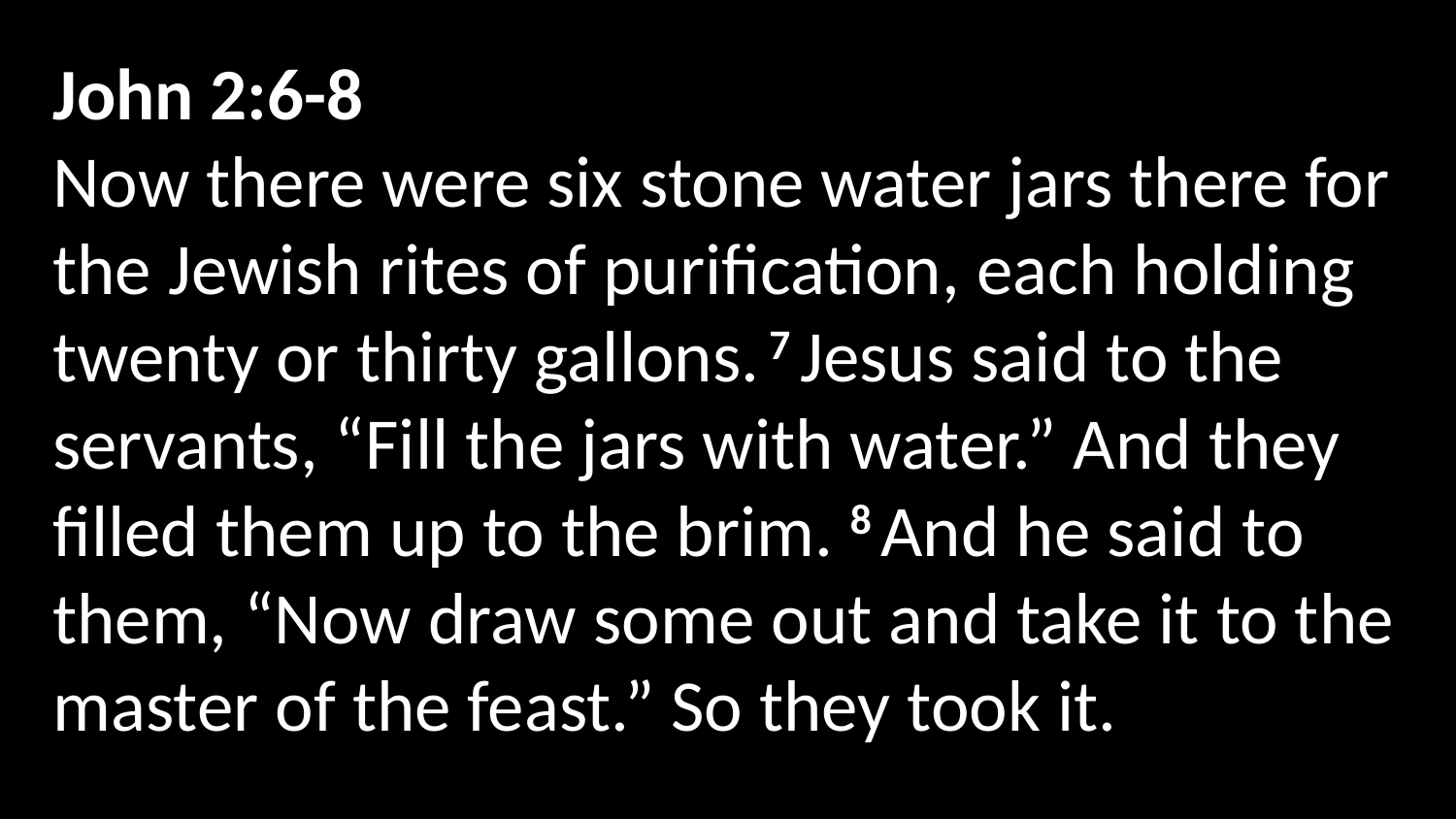

John 2:6-8
Now there were six stone water jars there for the Jewish rites of purification, each holding twenty or thirty gallons. 7 Jesus said to the servants, “Fill the jars with water.” And they filled them up to the brim. 8 And he said to them, “Now draw some out and take it to the master of the feast.” So they took it.